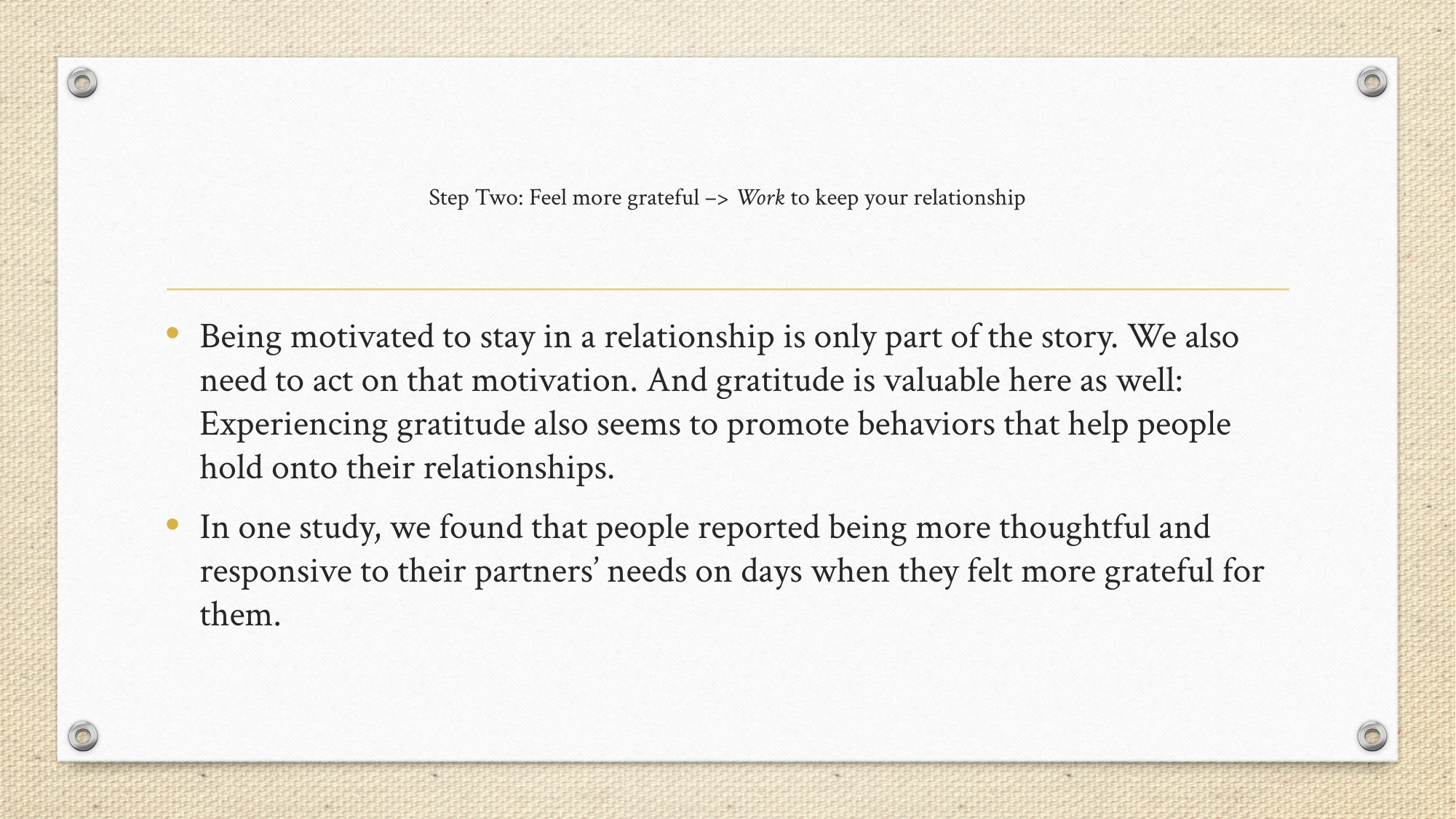

# Step Two: Feel more grateful –> Work to keep your relationship
Being motivated to stay in a relationship is only part of the story. We also need to act on that motivation. And gratitude is valuable here as well: Experiencing gratitude also seems to promote behaviors that help people hold onto their relationships.
In one study, we found that people reported being more thoughtful and responsive to their partners’ needs on days when they felt more grateful for them.